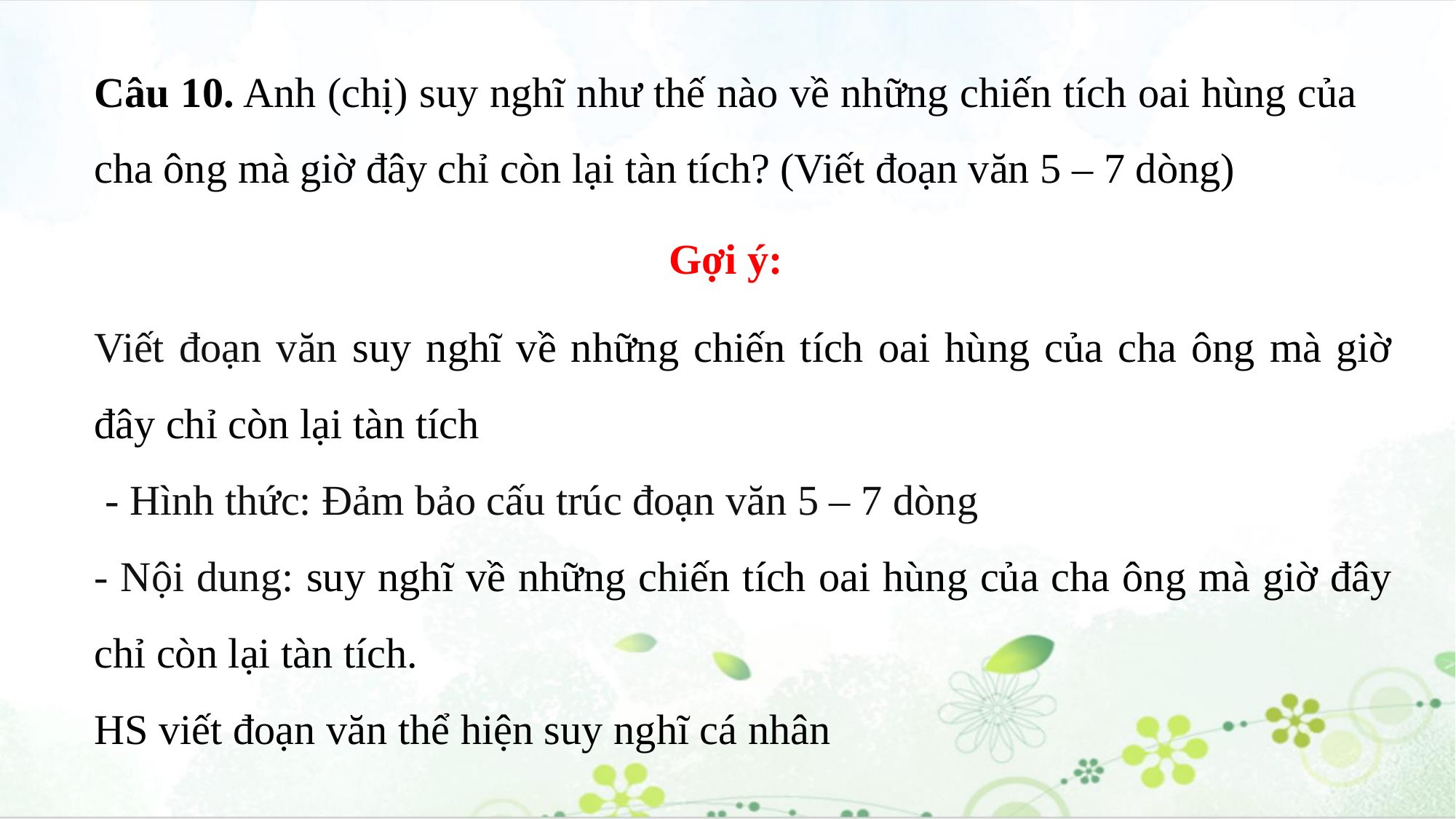

Câu 10. Anh (chị) suy nghĩ như thế nào về những chiến tích oai hùng của cha ông mà giờ đây chỉ còn lại tàn tích? (Viết đoạn văn 5 – 7 dòng)
Gợi ý:
Viết đoạn văn suy nghĩ về những chiến tích oai hùng của cha ông mà giờ đây chỉ còn lại tàn tích
 - Hình thức: Đảm bảo cấu trúc đoạn văn 5 – 7 dòng
- Nội dung: suy nghĩ về những chiến tích oai hùng của cha ông mà giờ đây chỉ còn lại tàn tích.
HS viết đoạn văn thể hiện suy nghĩ cá nhân